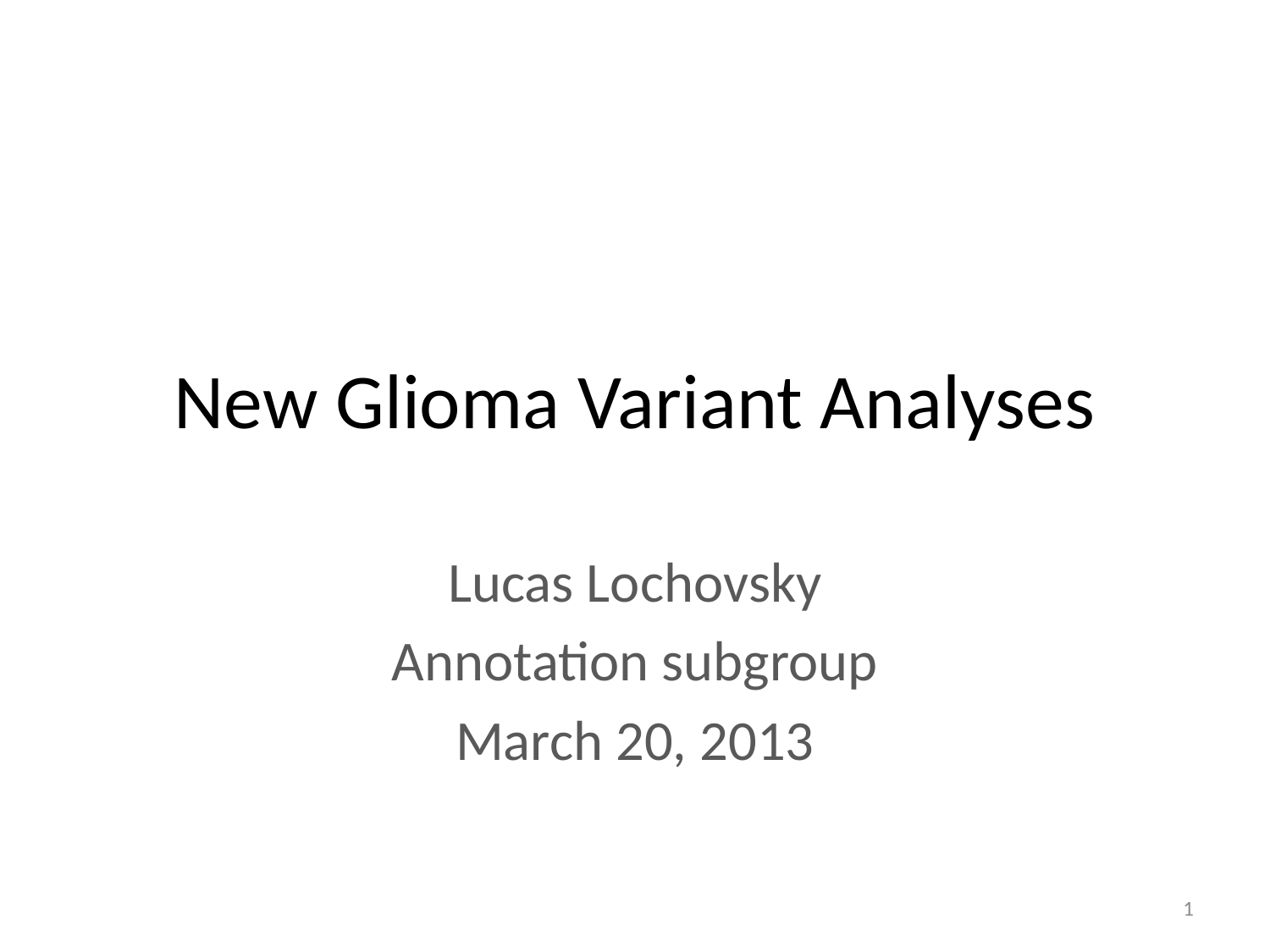

# New Glioma Variant Analyses
Lucas Lochovsky
Annotation subgroup
March 20, 2013
1